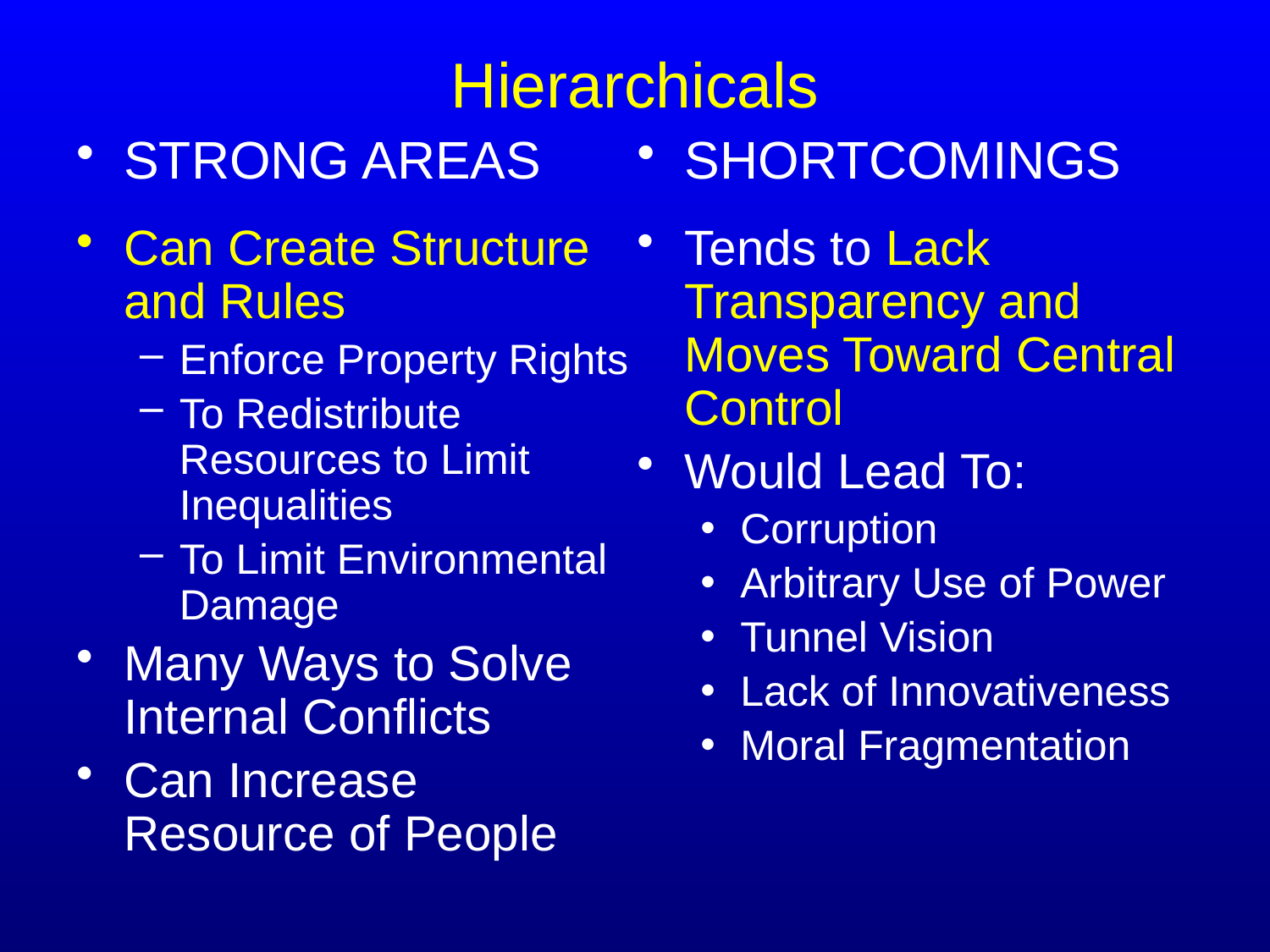

# Hierarchicals
STRONG AREAS

Can Create Structure and Rules
Enforce Property Rights
To Redistribute Resources to Limit Inequalities
To Limit Environmental Damage
Many Ways to Solve Internal Conflicts
Can Increase Resource of People
SHORTCOMINGS

Tends to Lack Transparency and Moves Toward Central Control
Would Lead To:
Corruption
Arbitrary Use of Power
Tunnel Vision
Lack of Innovativeness
Moral Fragmentation